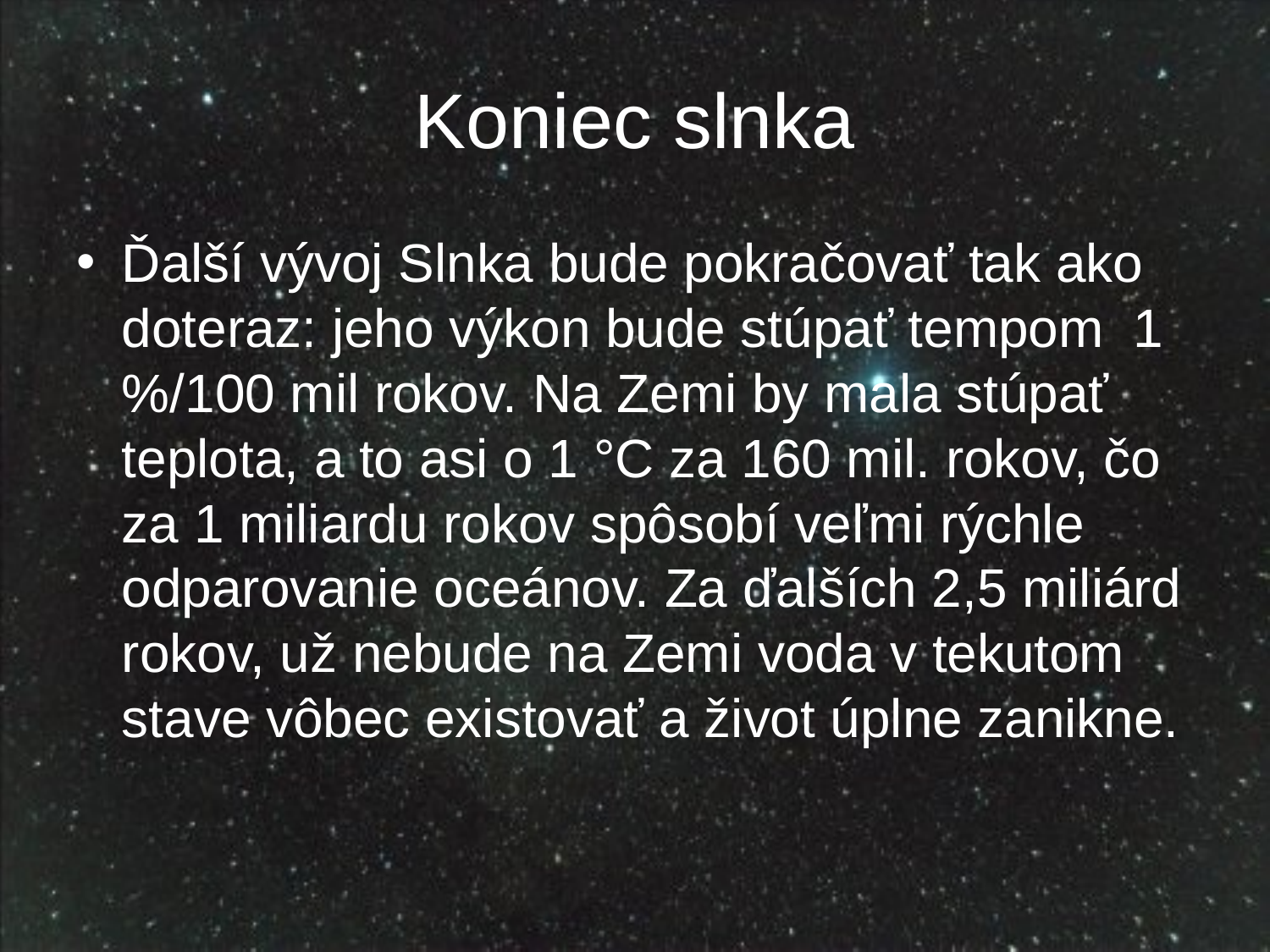

# Koniec slnka
Ďalší vývoj Slnka bude pokračovať tak ako doteraz: jeho výkon bude stúpať tempom  1 %/100 mil rokov. Na Zemi by mala stúpať teplota, a to asi o 1 °C za 160 mil. rokov, čo za 1 miliardu rokov spôsobí veľmi rýchle odparovanie oceánov. Za ďalších 2,5 miliárd rokov, už nebude na Zemi voda v tekutom stave vôbec existovať a život úplne zanikne.